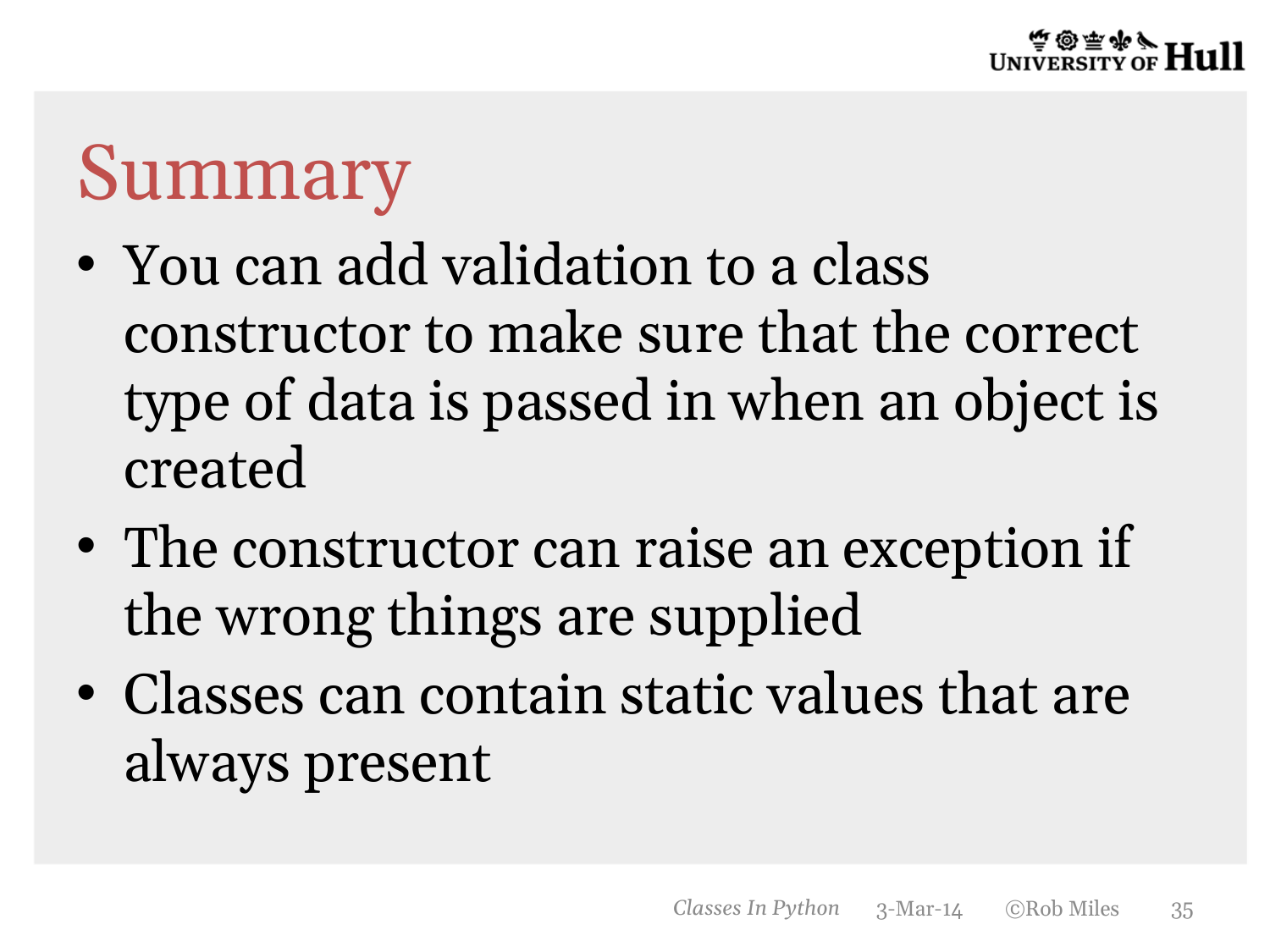

# Summary
You can add validation to a class constructor to make sure that the correct type of data is passed in when an object is created
The constructor can raise an exception if the wrong things are supplied
Classes can contain static values that are always present

Classes In Python
3-Mar-14
35